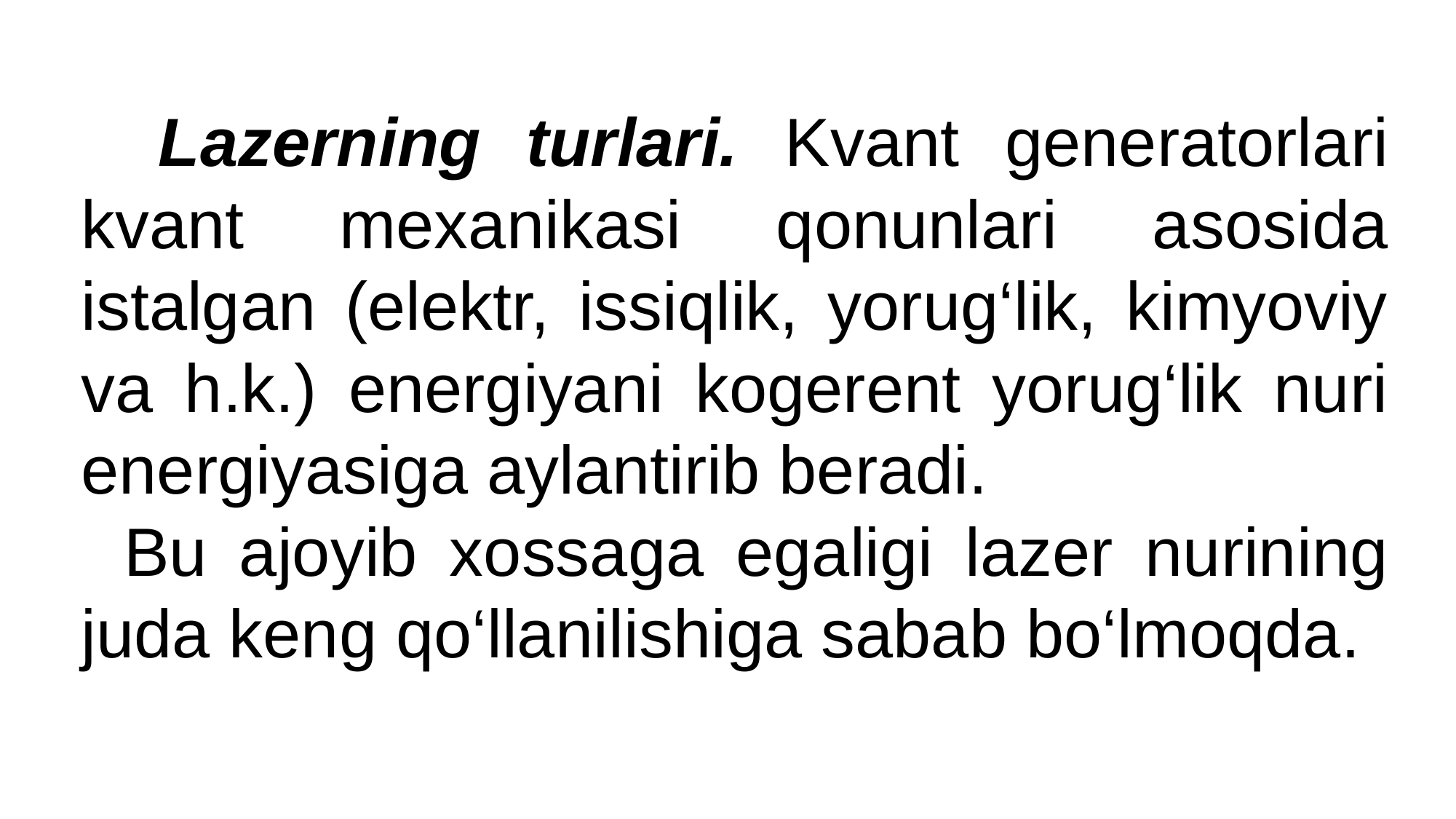

Lazerning turlari. Kvant generatorlari kvant mexanikasi qonunlari asosida istalgan (elektr, issiqlik, yorug‘lik, kimyoviy va h.k.) energiyani kogerent yorug‘lik nuri energiyasiga aylantirib beradi.
Bu ajoyib xossaga egaligi lazer nurining juda keng qo‘llanilishiga sabab bo‘lmoqda.